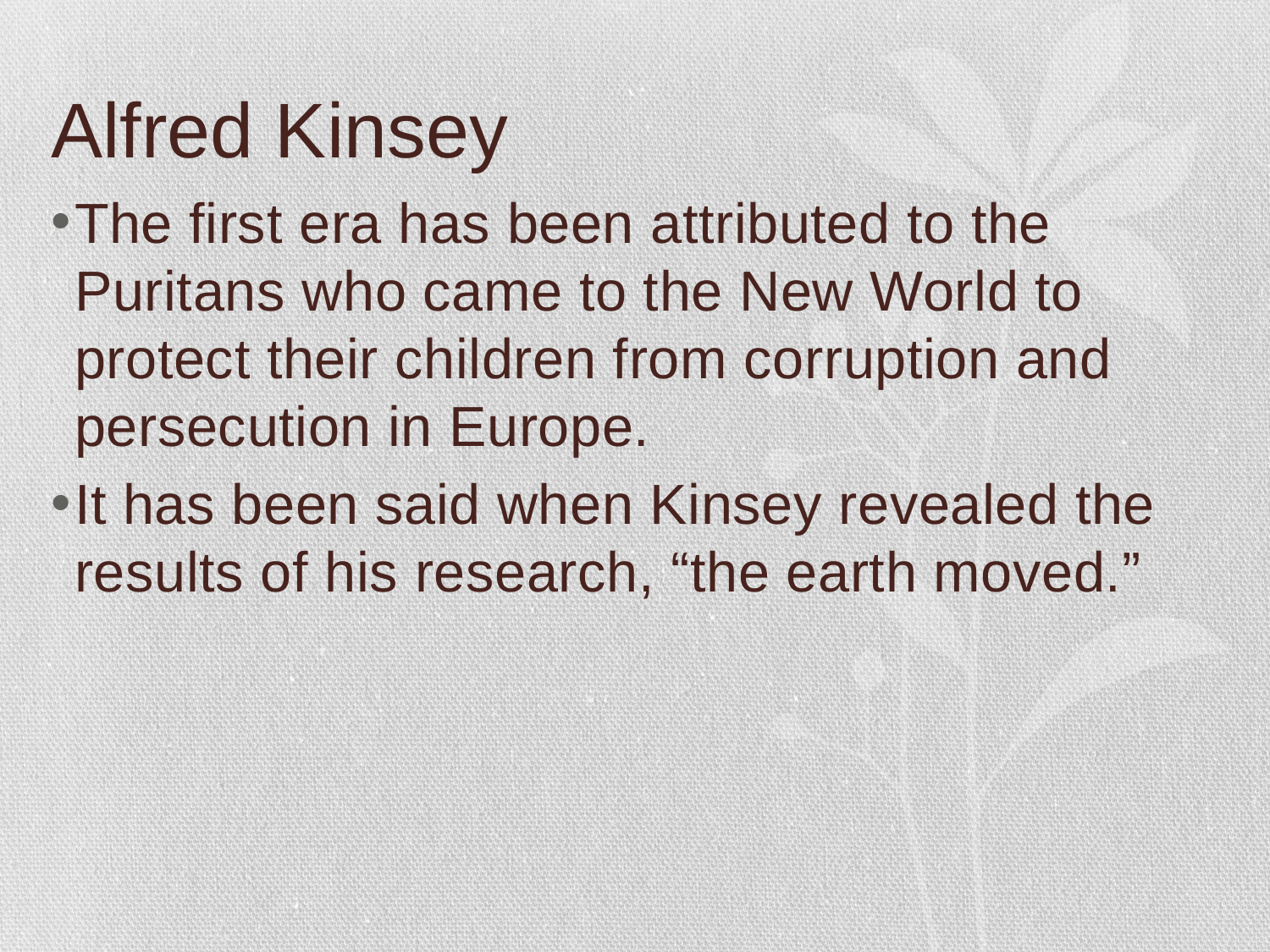

# Alfred Kinsey
The first era has been attributed to the Puritans who came to the New World to protect their children from corruption and persecution in Europe.
It has been said when Kinsey revealed the results of his research, “the earth moved.”